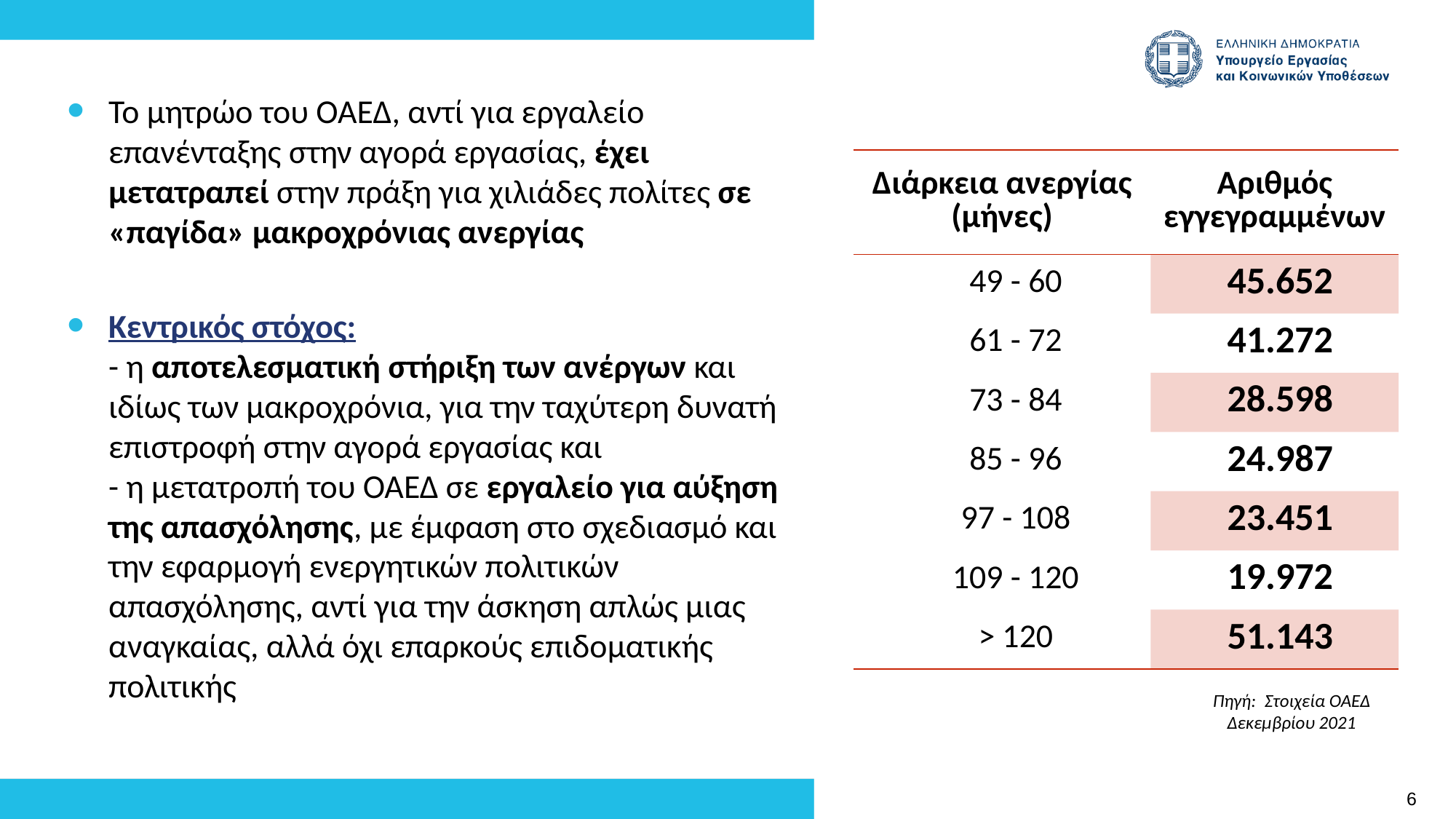

Το μητρώο του ΟΑΕΔ, αντί για εργαλείο επανένταξης στην αγορά εργασίας, έχει μετατραπεί στην πράξη για χιλιάδες πολίτες σε «παγίδα» μακροχρόνιας ανεργίας

Κεντρικός στόχος:
- η αποτελεσματική στήριξη των ανέργων και ιδίως των μακροχρόνια, για την ταχύτερη δυνατή επιστροφή στην αγορά εργασίας και
- η μετατροπή του ΟΑΕΔ σε εργαλείο για αύξηση της απασχόλησης, με έμφαση στο σχεδιασμό και την εφαρμογή ενεργητικών πολιτικών απασχόλησης, αντί για την άσκηση απλώς μιας αναγκαίας, αλλά όχι επαρκούς επιδοματικής πολιτικής

| Διάρκεια ανεργίας (μήνες) | Αριθμός εγγεγραμμένων |
| --- | --- |
| 49 - 60 | 45.652 |
| 61 - 72 | 41.272 |
| 73 - 84 | 28.598 |
| 85 - 96 | 24.987 |
| 97 - 108 | 23.451 |
| 109 - 120 | 19.972 |
| > 120 | 51.143 |
Πηγή:  Στοιχεία ΟΑΕΔ Δεκεμβρίου 2021
6